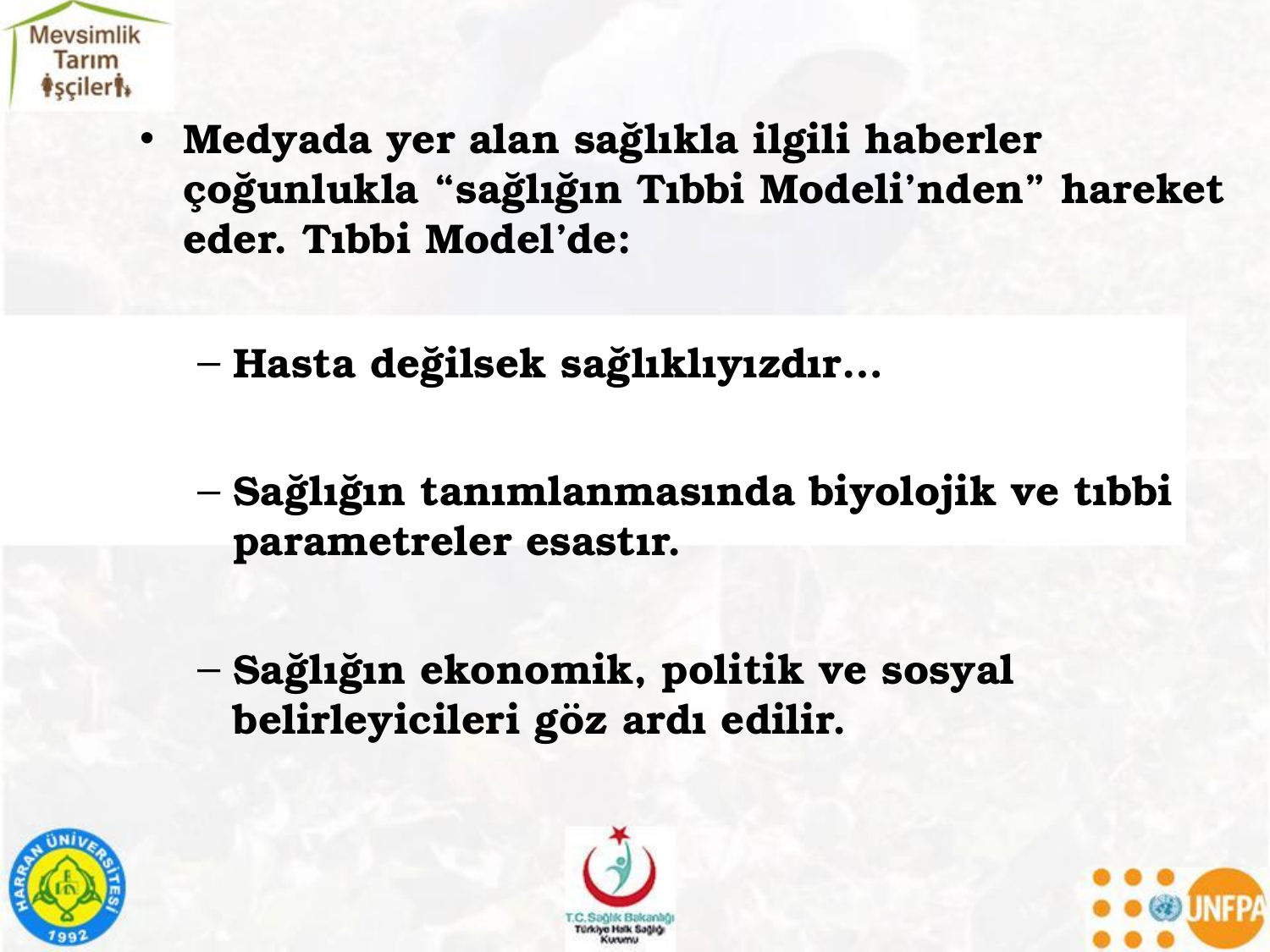

Medyada yer alan sağlıkla ilgili haberler çoğunlukla “sağlığın Tıbbi Modeli’nden” hareket eder. Tıbbi Model’de:

Hasta değilsek sağlıklıyızdır…

Sağlığın tanımlanmasında biyolojik ve tıbbi parametreler esastır.

Sağlığın ekonomik, politik ve sosyal belirleyicileri göz ardı edilir.